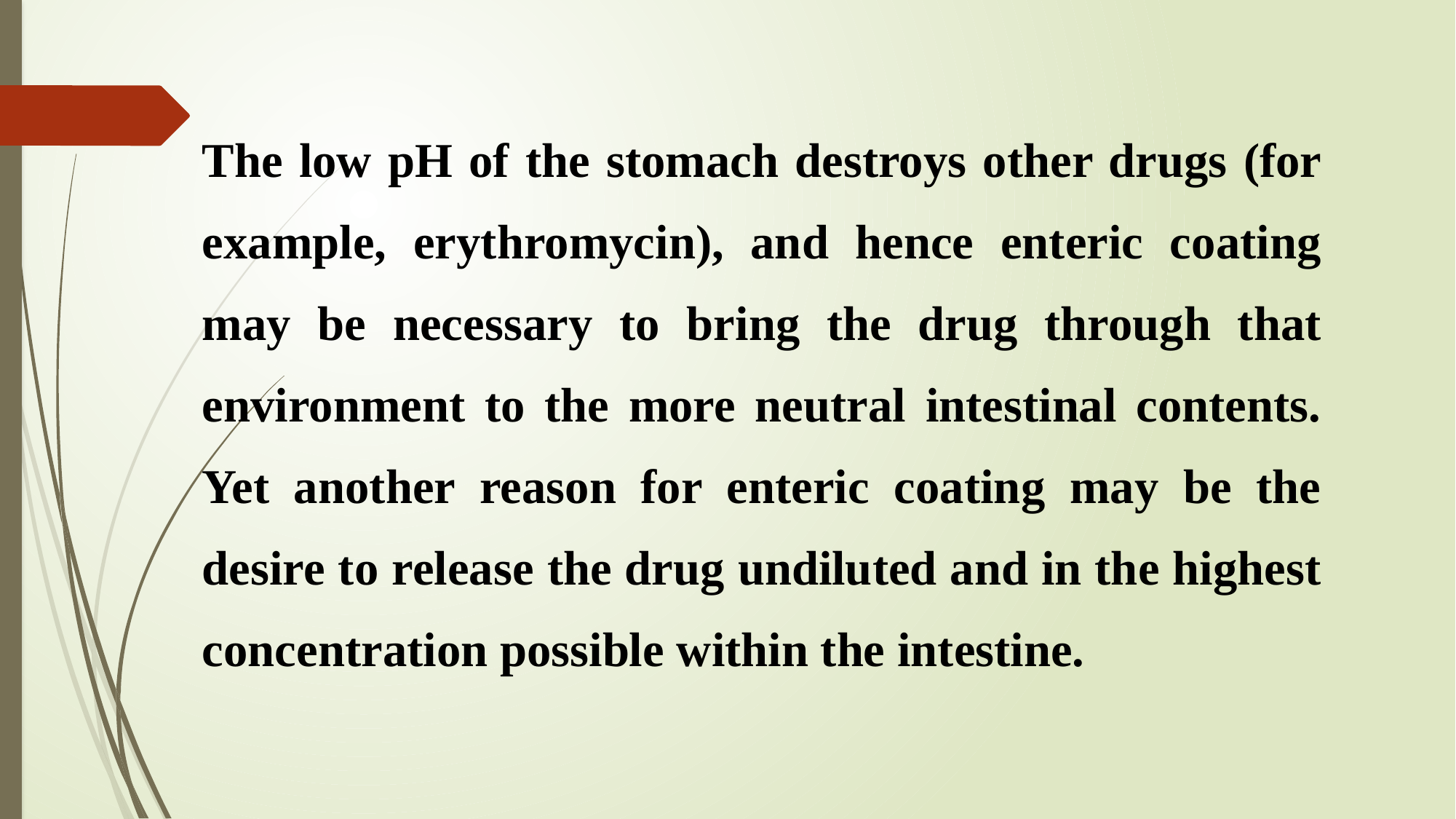

# The low pH of the stomach destroys other drugs (for example, erythromycin), and hence enteric coating may be necessary to bring the drug through that environment to the more neutral intestinal contents. Yet another reason for enteric coating may be the desire to release the drug undiluted and in the highest concentration possible within the intestine.